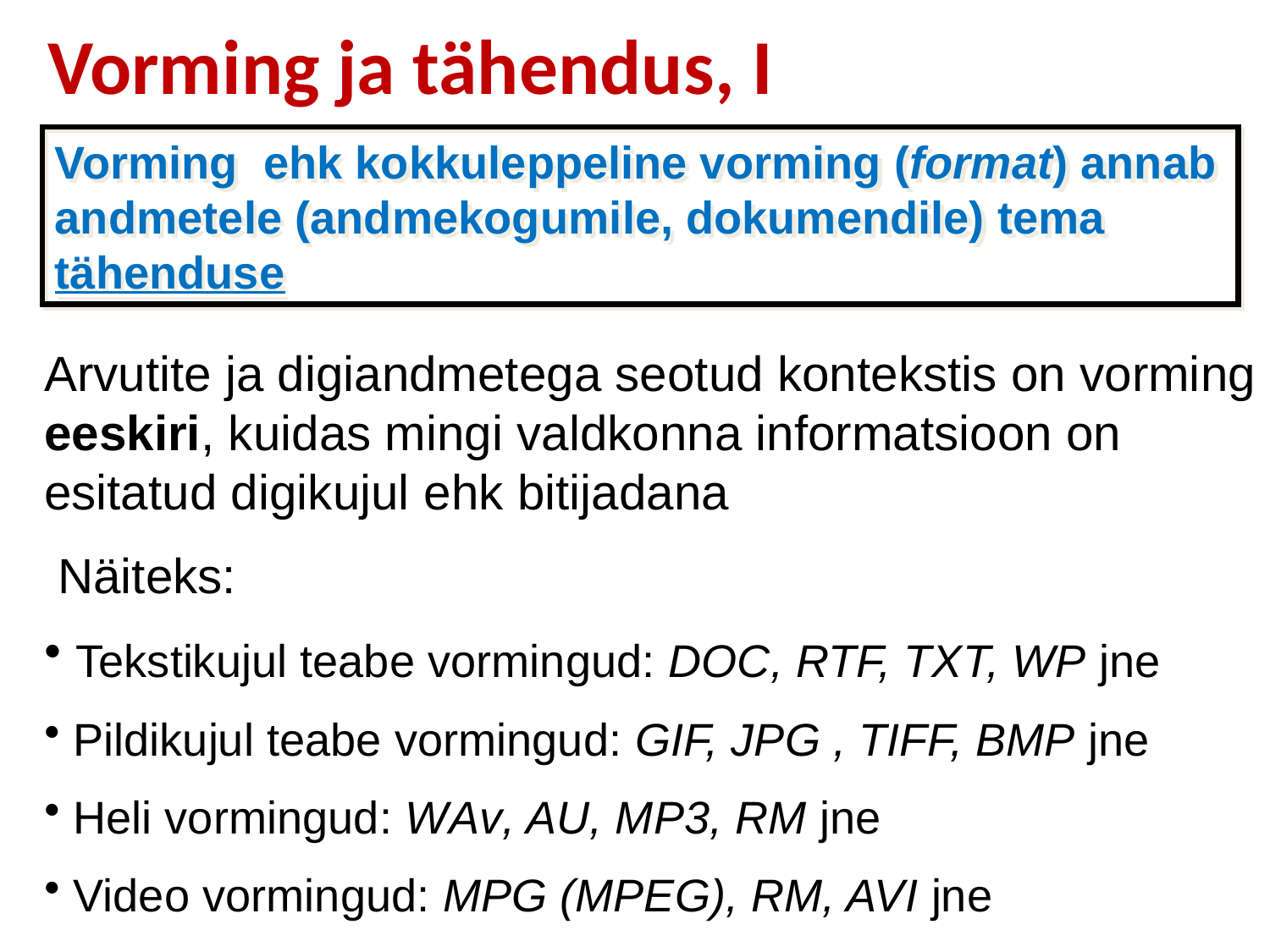

# Vorming ja tähendus, I
Vorming  ehk kokkuleppeline vorming (format) annab andmetele (andmekogumile, dokumendile) tema tähenduse

Arvutite ja digiandmetega seotud kontekstis on vorming eeskiri, kuidas mingi valdkonna informatsioon on esitatud digikujul ehk bitijadana
 Näiteks:
 Tekstikujul teabe vormingud: DOC, RTF, TXT, WP jne
 Pildikujul teabe vormingud: GIF, JPG , TIFF, BMP jne
 Heli vormingud: WAv, AU, MP3, RM jne
 Video vormingud: MPG (MPEG), RM, AVI jne